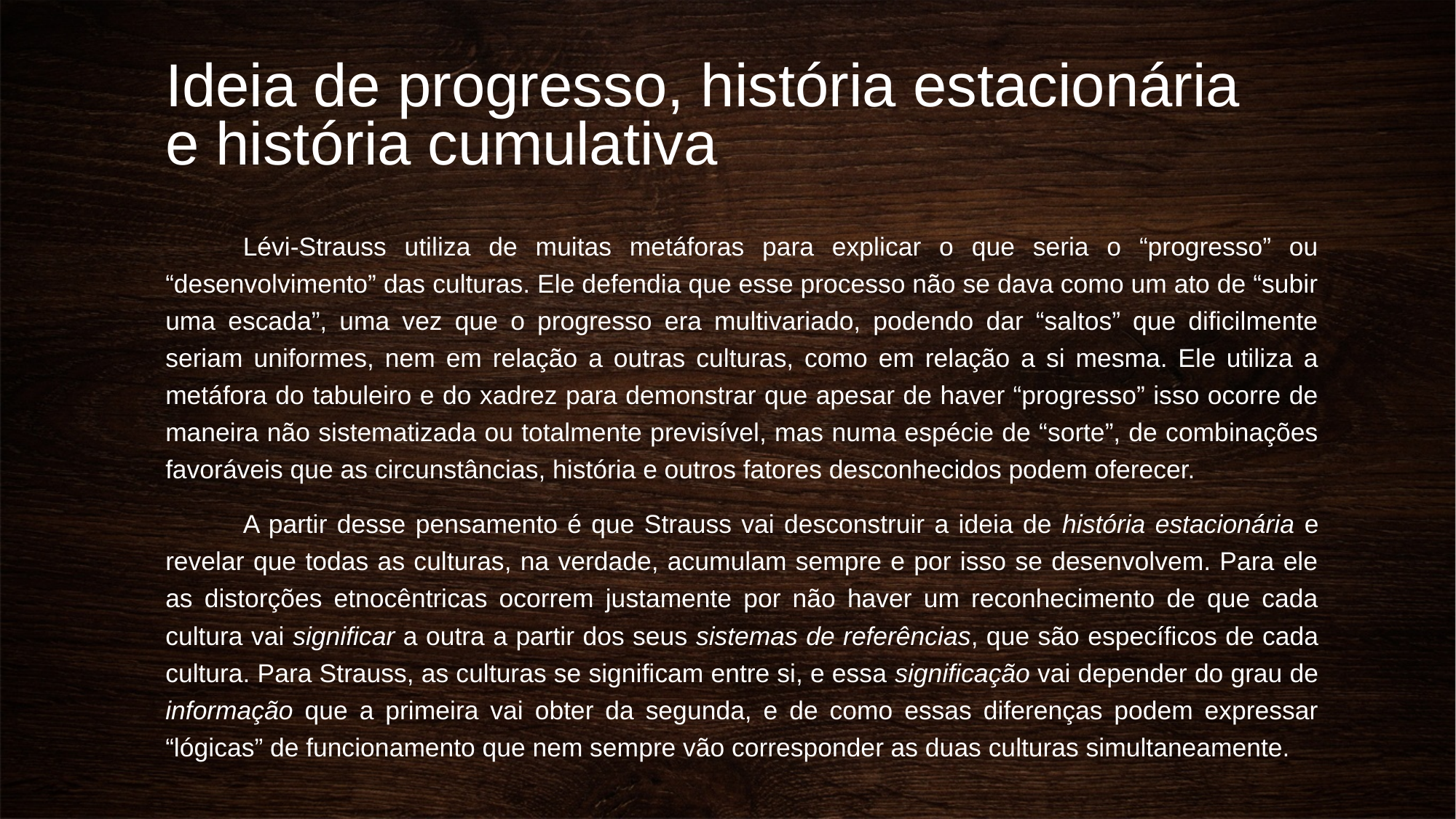

# Ideia de progresso, história estacionária e história cumulativa
	Lévi-Strauss utiliza de muitas metáforas para explicar o que seria o “progresso” ou “desenvolvimento” das culturas. Ele defendia que esse processo não se dava como um ato de “subir uma escada”, uma vez que o progresso era multivariado, podendo dar “saltos” que dificilmente seriam uniformes, nem em relação a outras culturas, como em relação a si mesma. Ele utiliza a metáfora do tabuleiro e do xadrez para demonstrar que apesar de haver “progresso” isso ocorre de maneira não sistematizada ou totalmente previsível, mas numa espécie de “sorte”, de combinações favoráveis que as circunstâncias, história e outros fatores desconhecidos podem oferecer.
	A partir desse pensamento é que Strauss vai desconstruir a ideia de história estacionária e revelar que todas as culturas, na verdade, acumulam sempre e por isso se desenvolvem. Para ele as distorções etnocêntricas ocorrem justamente por não haver um reconhecimento de que cada cultura vai significar a outra a partir dos seus sistemas de referências, que são específicos de cada cultura. Para Strauss, as culturas se significam entre si, e essa significação vai depender do grau de informação que a primeira vai obter da segunda, e de como essas diferenças podem expressar “lógicas” de funcionamento que nem sempre vão corresponder as duas culturas simultaneamente.